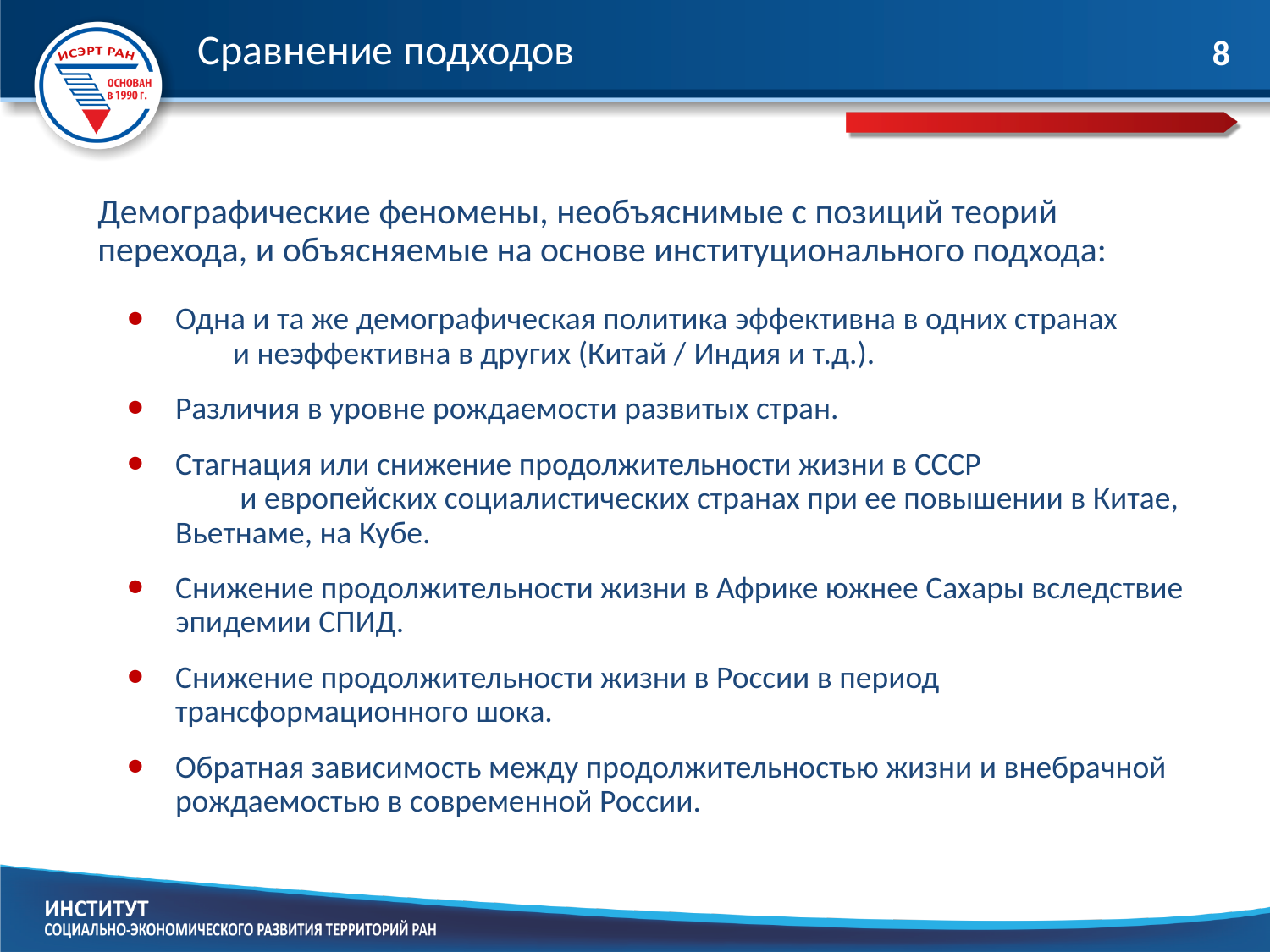

Сравнение подходов
8
# Демографические феномены, необъяснимые с позиций теорий перехода, и объясняемые на основе институционального подхода:
Одна и та же демографическая политика эффективна в одних странах                  и неэффективна в других (Китай / Индия и т.д.).
Различия в уровне рождаемости развитых стран.
Стагнация или снижение продолжительности жизни в СССР                                      и европейских социалистических странах при ее повышении в Китае, Вьетнаме, на Кубе.
Снижение продолжительности жизни в Африке южнее Сахары вследствие эпидемии СПИД.
Снижение продолжительности жизни в России в период трансформационного шока.
Обратная зависимость между продолжительностью жизни и внебрачной рождаемостью в современной России.